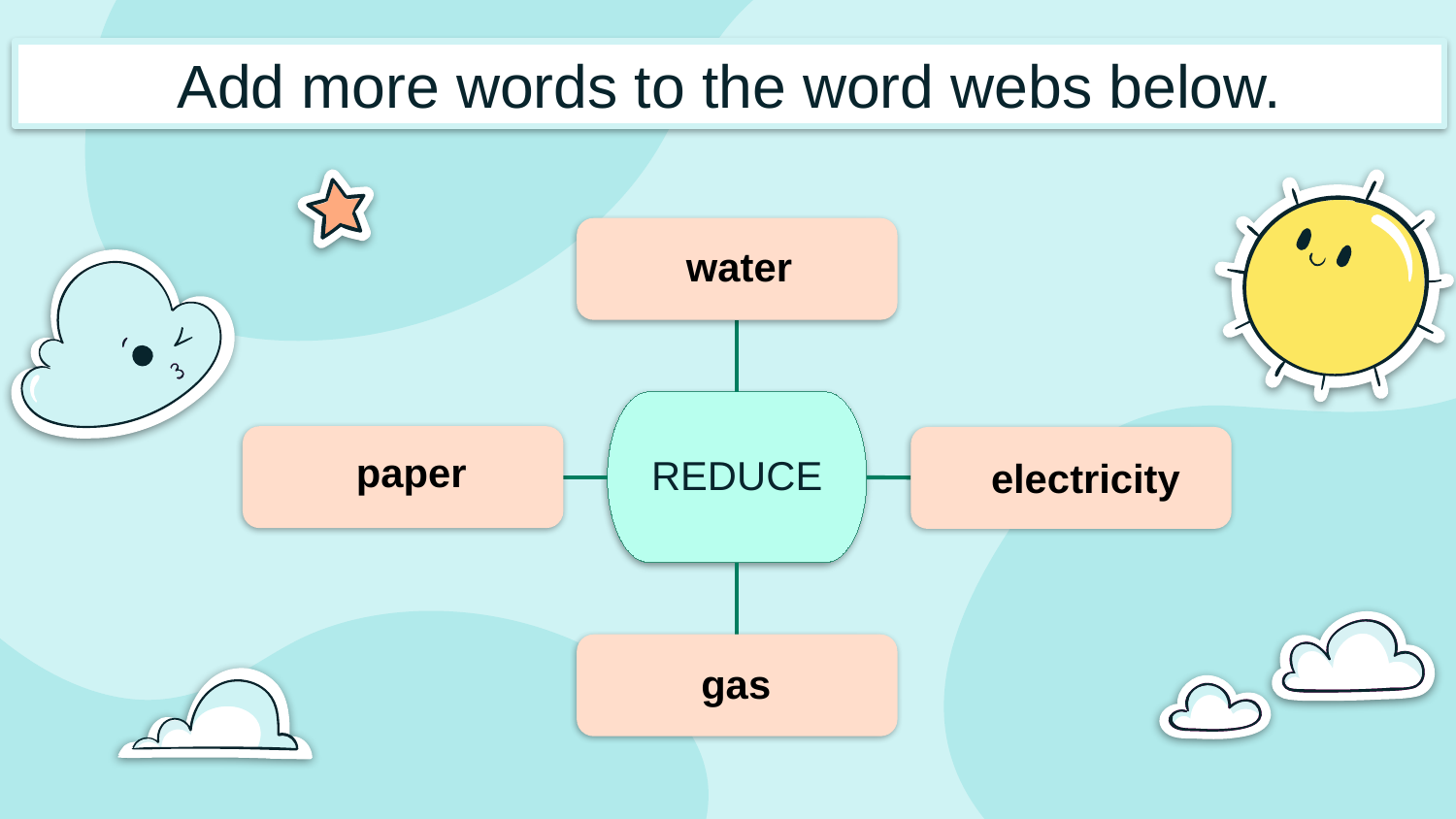

# Add more words to the word webs below.

REDUCE

water

paper
electricity

gas